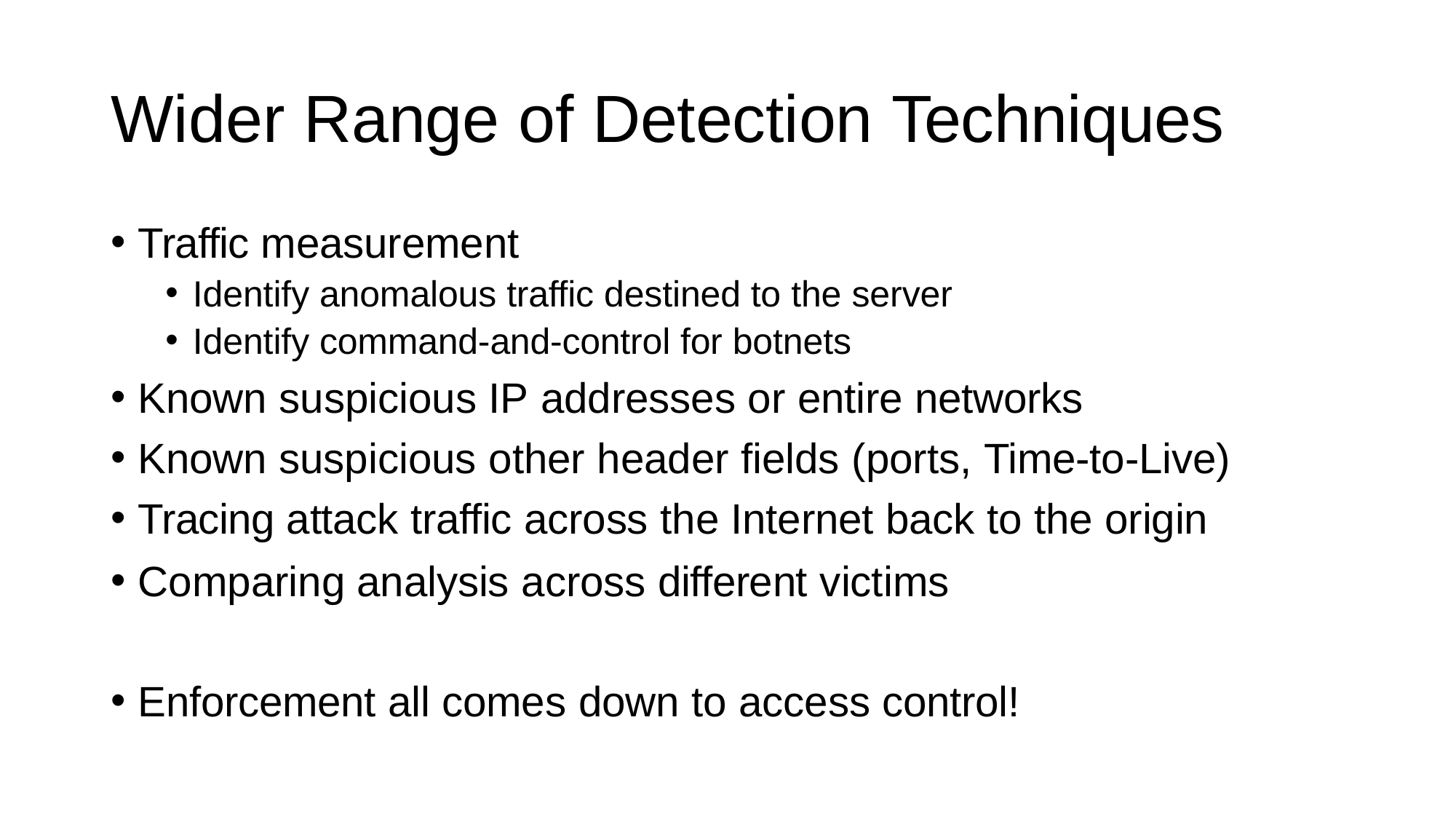

# Wider Range of Detection Techniques
Traffic measurement
Identify anomalous traffic destined to the server
Identify command-and-control for botnets
Known suspicious IP addresses or entire networks
Known suspicious other header fields (ports, Time-to-Live)
Tracing attack traffic across the Internet back to the origin
Comparing analysis across different victims

Enforcement all comes down to access control!